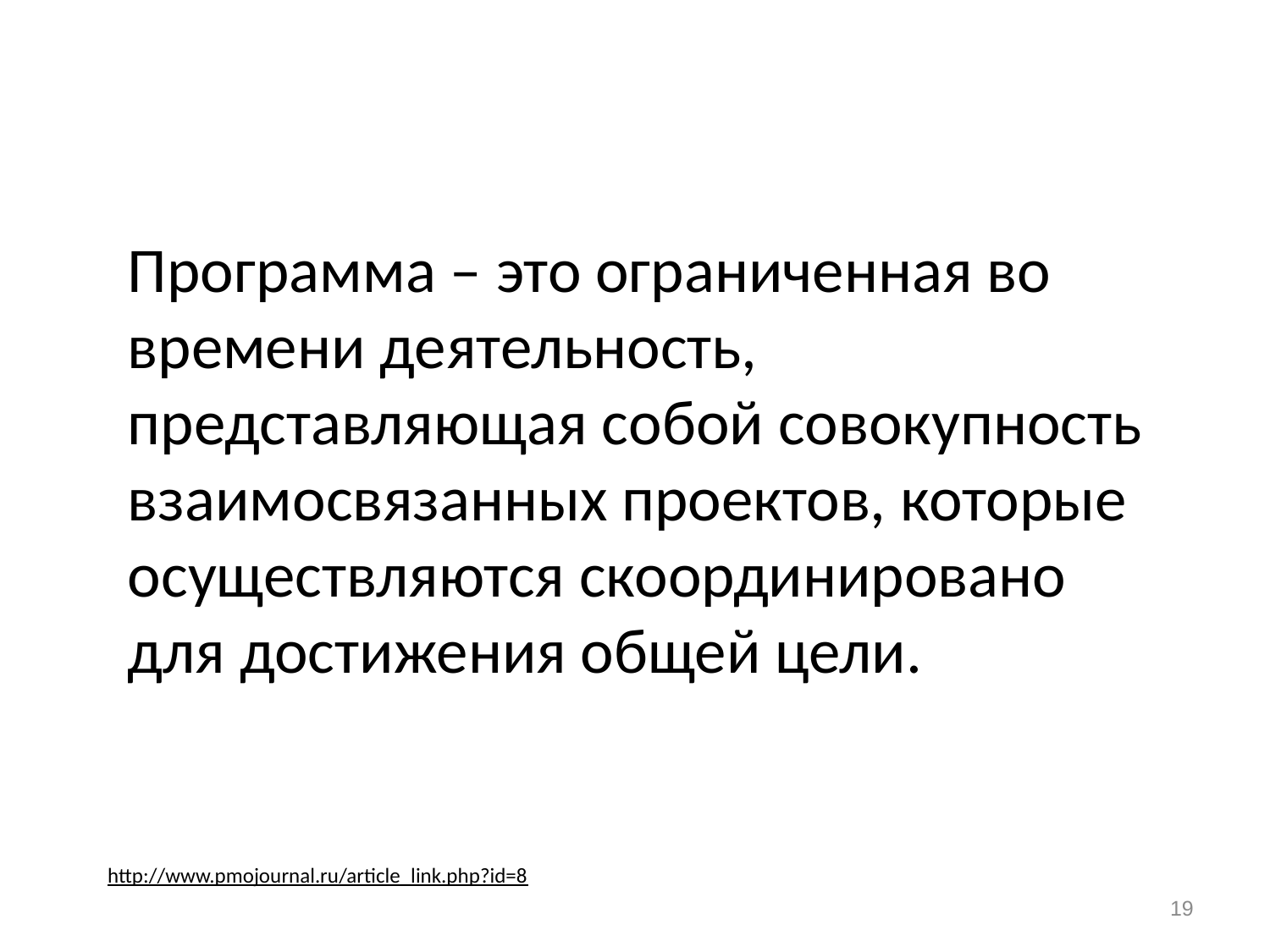

Программа – это ограниченная во времени деятельность, представляющая собой совокупность взаимосвязанных проектов, которые осуществляются скоординировано для достижения общей цели.

http://www.pmojournal.ru/article_link.php?id=8
19